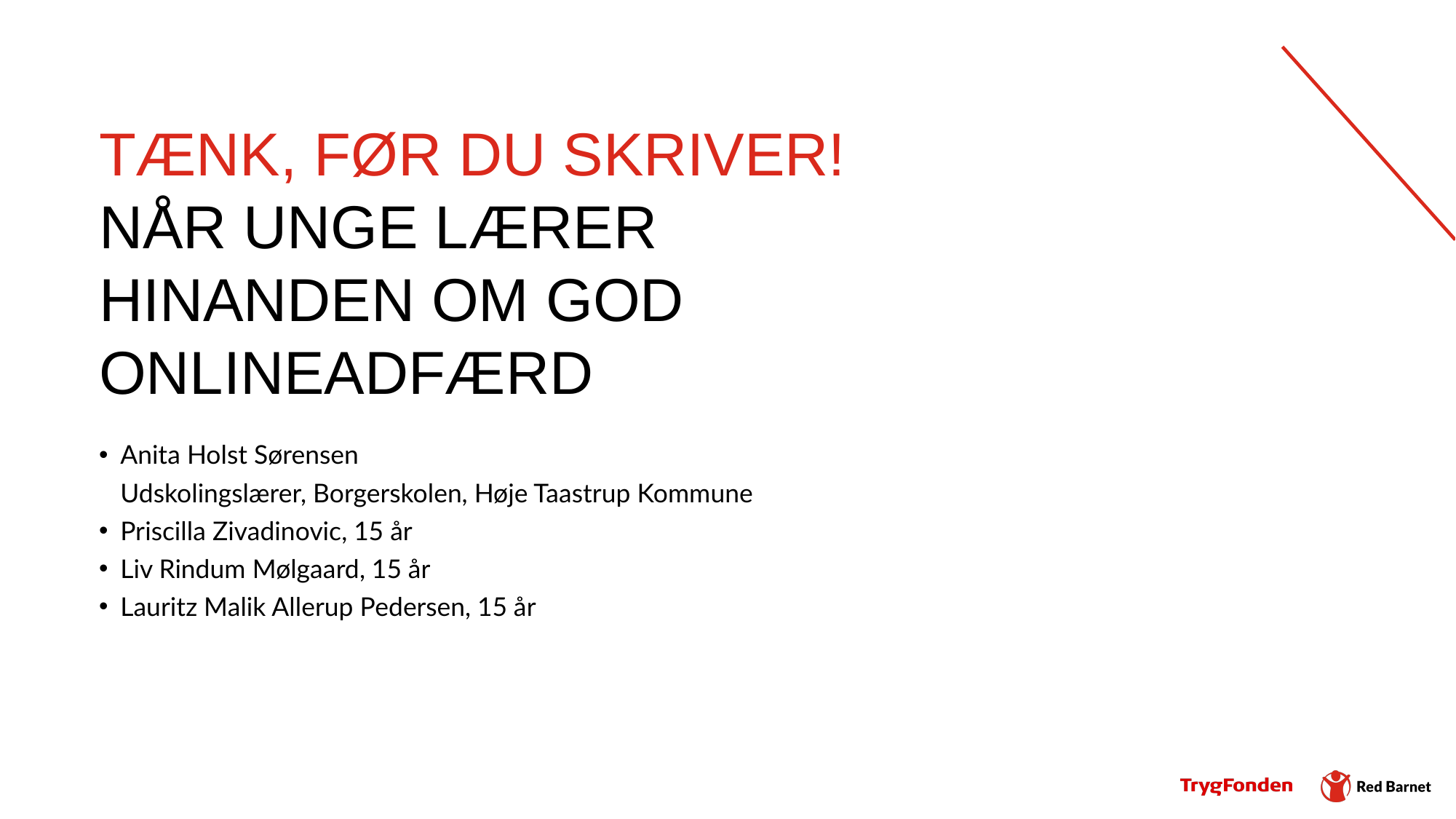

# TÆNK, FØR DU skriver! Når unge lærer hinanden om god onlineadfærd
Anita Holst Sørensen
Udskolingslærer, Borgerskolen, Høje Taastrup Kommune
Priscilla Zivadinovic, 15 år
Liv Rindum Mølgaard, 15 år
Lauritz Malik Allerup Pedersen, 15 år